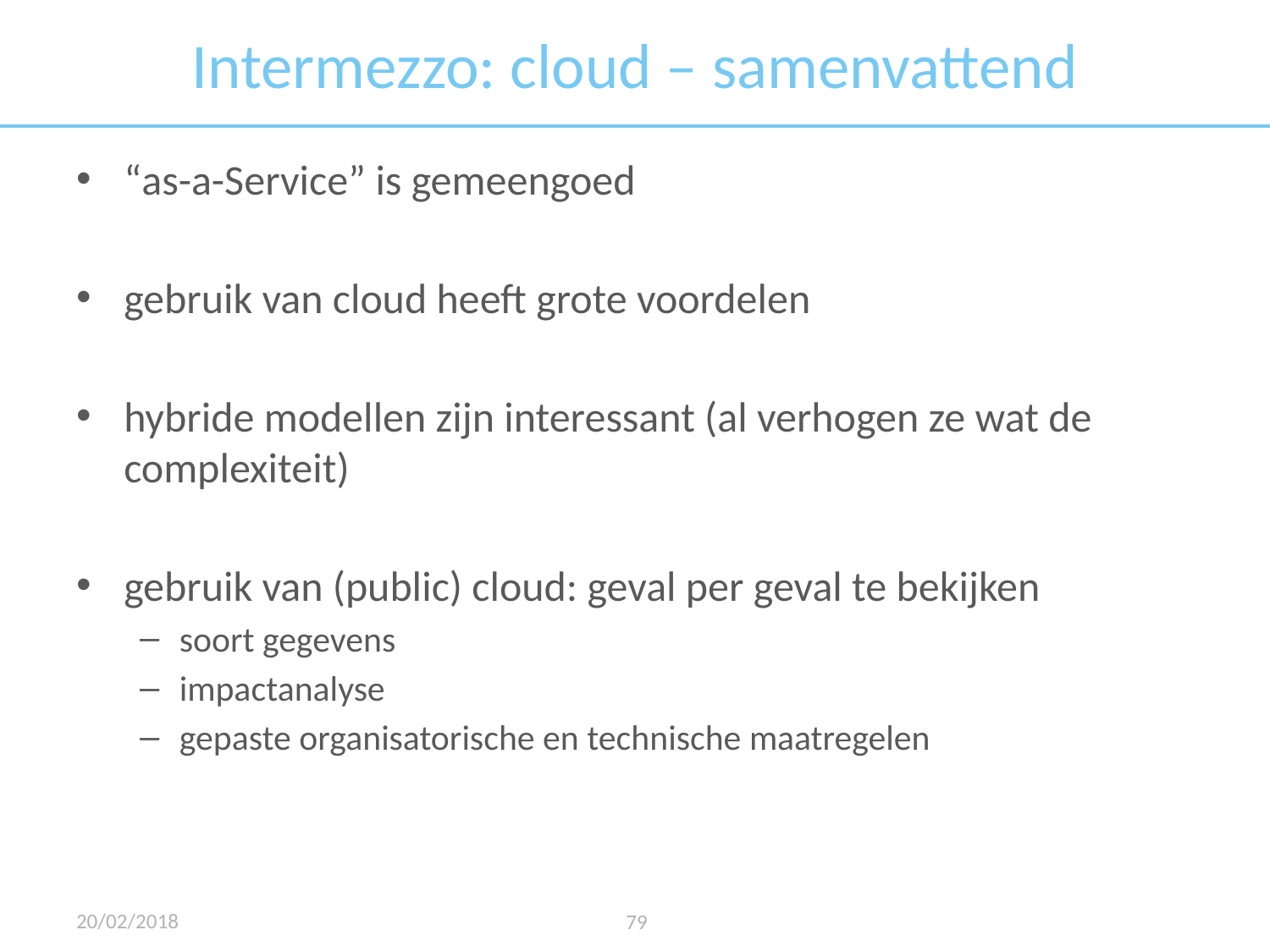

# Intermezzo: cloud – samenvattend
“as-a-Service” is gemeengoed

gebruik van cloud heeft grote voordelen

hybride modellen zijn interessant (al verhogen ze wat de complexiteit)

gebruik van (public) cloud: geval per geval te bekijken
soort gegevens
impactanalyse
gepaste organisatorische en technische maatregelen

20/02/2018
79